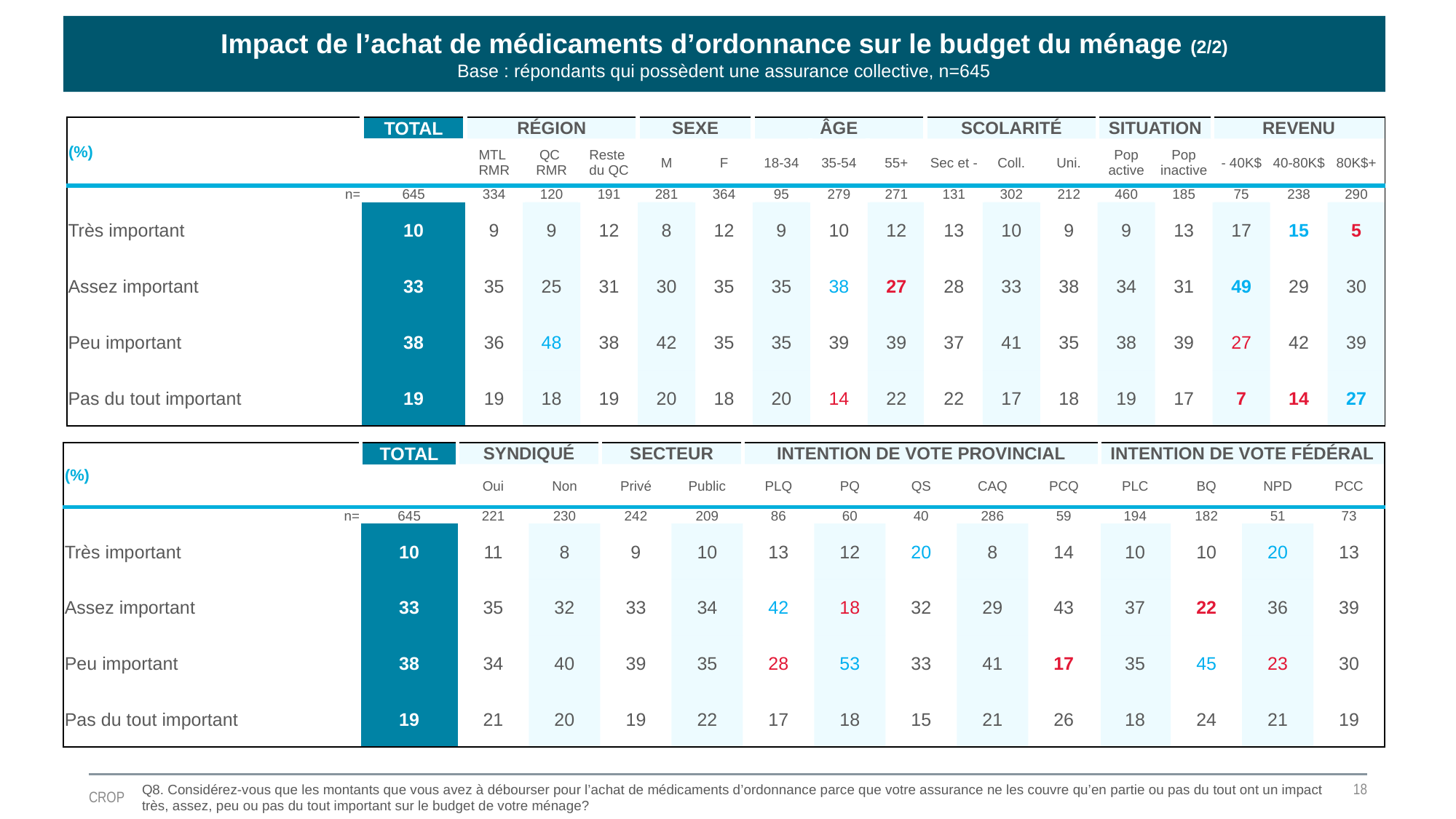

Impact de l’achat de médicaments d’ordonnance sur le budget du ménage (2/2)
Base : répondants qui possèdent une assurance collective, n=645
| (%) | TOTAL | RÉGION |  |  | SEXE |  | ÂGE |  |  | SCOLARITÉ |  |  | SITUATION |  | REVENU |  |  |
| --- | --- | --- | --- | --- | --- | --- | --- | --- | --- | --- | --- | --- | --- | --- | --- | --- | --- |
| (%) |  | MTL RMR | QC RMR | Reste du QC | M | F | 18-34 | 35-54 | 55+ | Sec et - | Coll. | Uni. | Pop active | Pop inactive | - 40K$ | 40-80K$ | 80K$+ |
| n= | 645 | 334 | 120 | 191 | 281 | 364 | 95 | 279 | 271 | 131 | 302 | 212 | 460 | 185 | 75 | 238 | 290 |
| Très important | 10 | 9 | 9 | 12 | 8 | 12 | 9 | 10 | 12 | 13 | 10 | 9 | 9 | 13 | 17 | 15 | 5 |
| Assez important | 33 | 35 | 25 | 31 | 30 | 35 | 35 | 38 | 27 | 28 | 33 | 38 | 34 | 31 | 49 | 29 | 30 |
| Peu important | 38 | 36 | 48 | 38 | 42 | 35 | 35 | 39 | 39 | 37 | 41 | 35 | 38 | 39 | 27 | 42 | 39 |
| Pas du tout important | 19 | 19 | 18 | 19 | 20 | 18 | 20 | 14 | 22 | 22 | 17 | 18 | 19 | 17 | 7 | 14 | 27 |
| (%) | TOTAL | SYNDIQUÉ |  | SECTEUR |  | INTENTION DE VOTE PROVINCIAL |  |  |  |  | INTENTION DE VOTE FÉDÉRAL |  |  |  |
| --- | --- | --- | --- | --- | --- | --- | --- | --- | --- | --- | --- | --- | --- | --- |
| (%) |  | Oui | Non | Privé | Public | PLQ | PQ | QS | CAQ | PCQ | PLC | BQ | NPD | PCC |
| n= | 645 | 221 | 230 | 242 | 209 | 86 | 60 | 40 | 286 | 59 | 194 | 182 | 51 | 73 |
| Très important | 10 | 11 | 8 | 9 | 10 | 13 | 12 | 20 | 8 | 14 | 10 | 10 | 20 | 13 |
| Assez important | 33 | 35 | 32 | 33 | 34 | 42 | 18 | 32 | 29 | 43 | 37 | 22 | 36 | 39 |
| Peu important | 38 | 34 | 40 | 39 | 35 | 28 | 53 | 33 | 41 | 17 | 35 | 45 | 23 | 30 |
| Pas du tout important | 19 | 21 | 20 | 19 | 22 | 17 | 18 | 15 | 21 | 26 | 18 | 24 | 21 | 19 |
18
Q8. Considérez-vous que les montants que vous avez à débourser pour l’achat de médicaments d’ordonnance parce que votre assurance ne les couvre qu’en partie ou pas du tout ont un impact  très, assez, peu ou pas du tout important sur le budget de votre ménage?
CROP